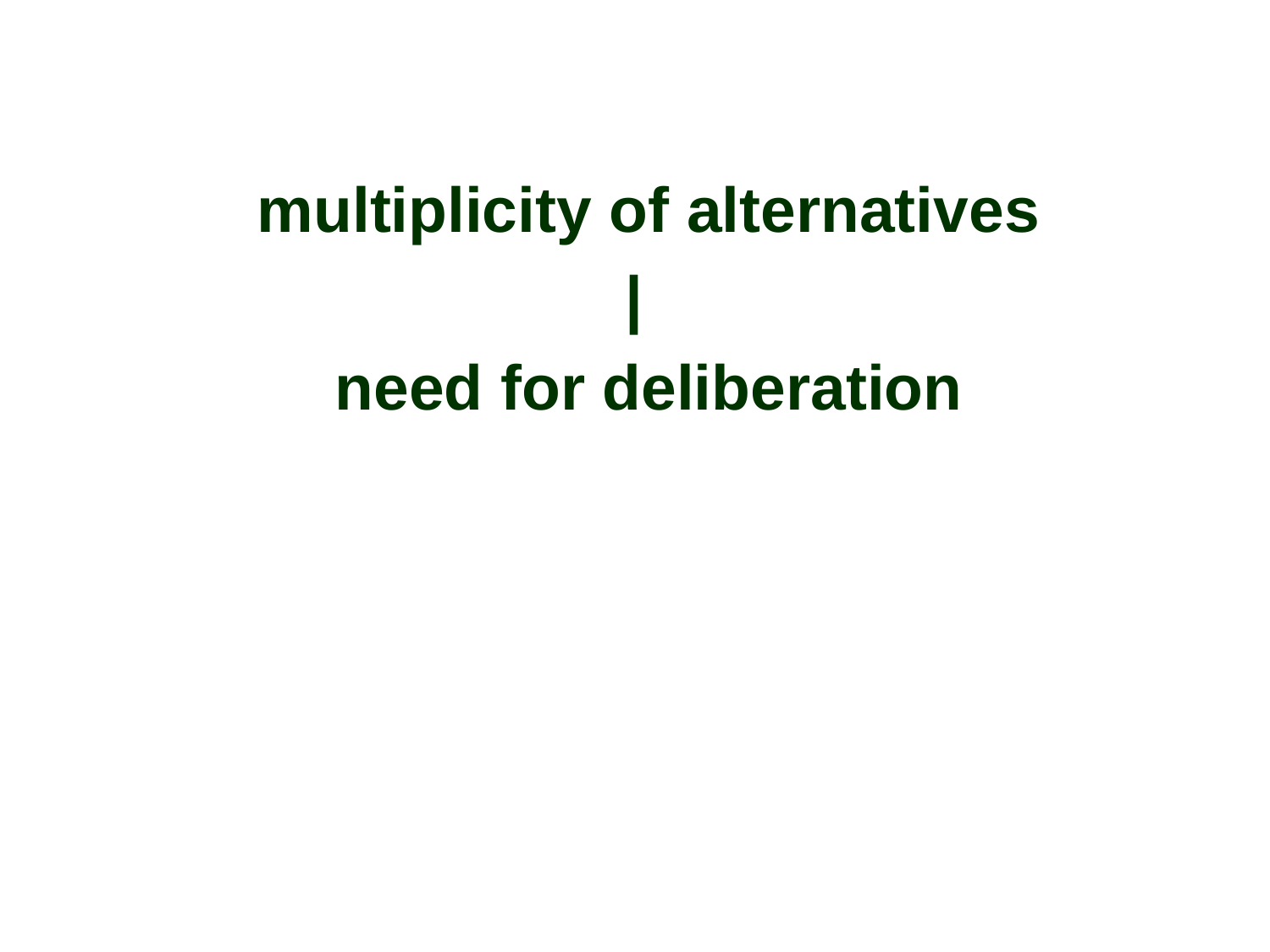

multiplicity of alternatives
|
need for deliberation